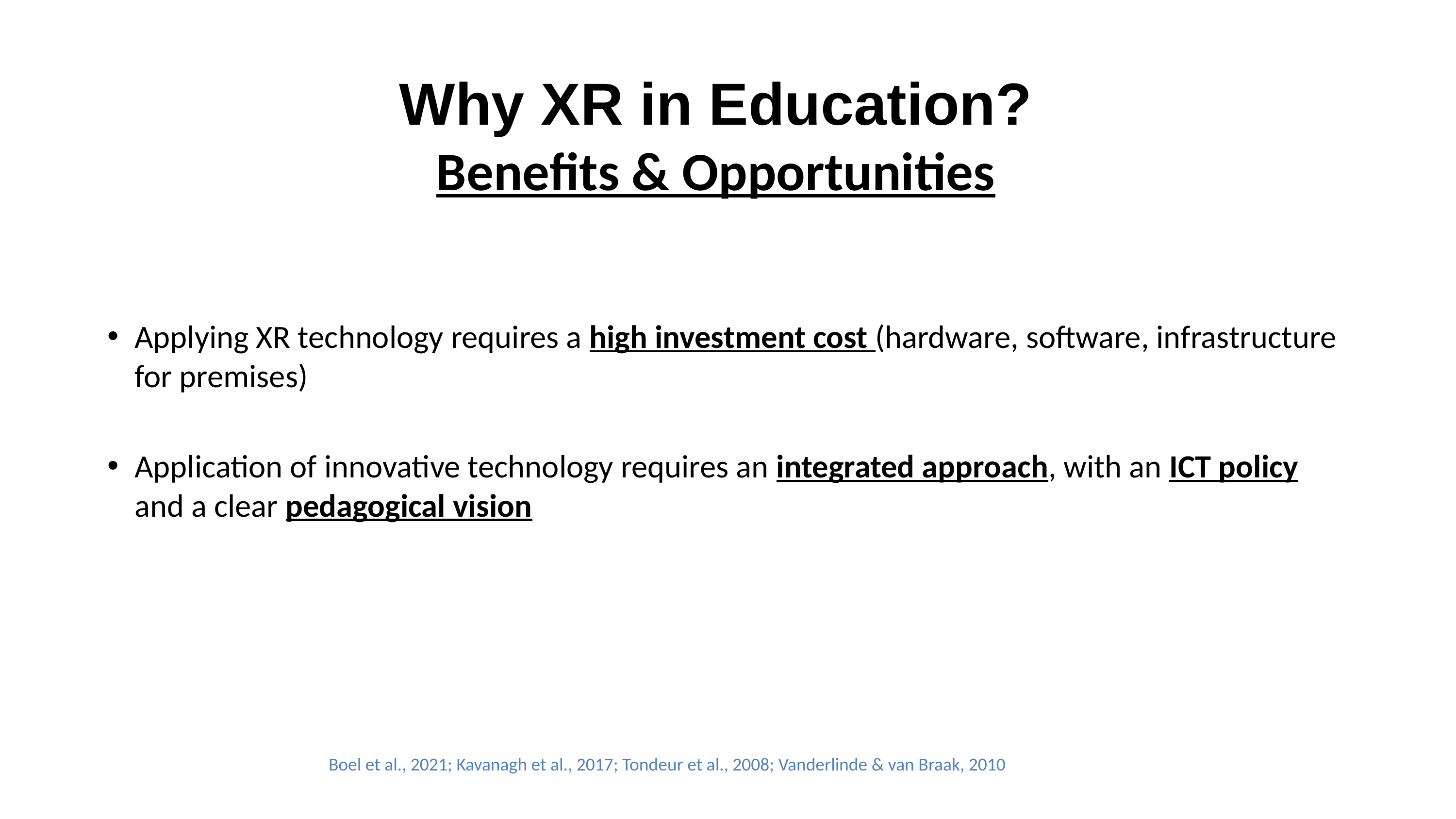

# Why XR in Education? Benefits & Opportunities
Applying XR technology requires a high investment cost (hardware, software, infrastructure for premises)

Application of innovative technology requires an integrated approach, with an ICT policy and a clear pedagogical vision
Boel et al., 2021; Kavanagh et al., 2017; Tondeur et al., 2008; Vanderlinde & van Braak, 2010